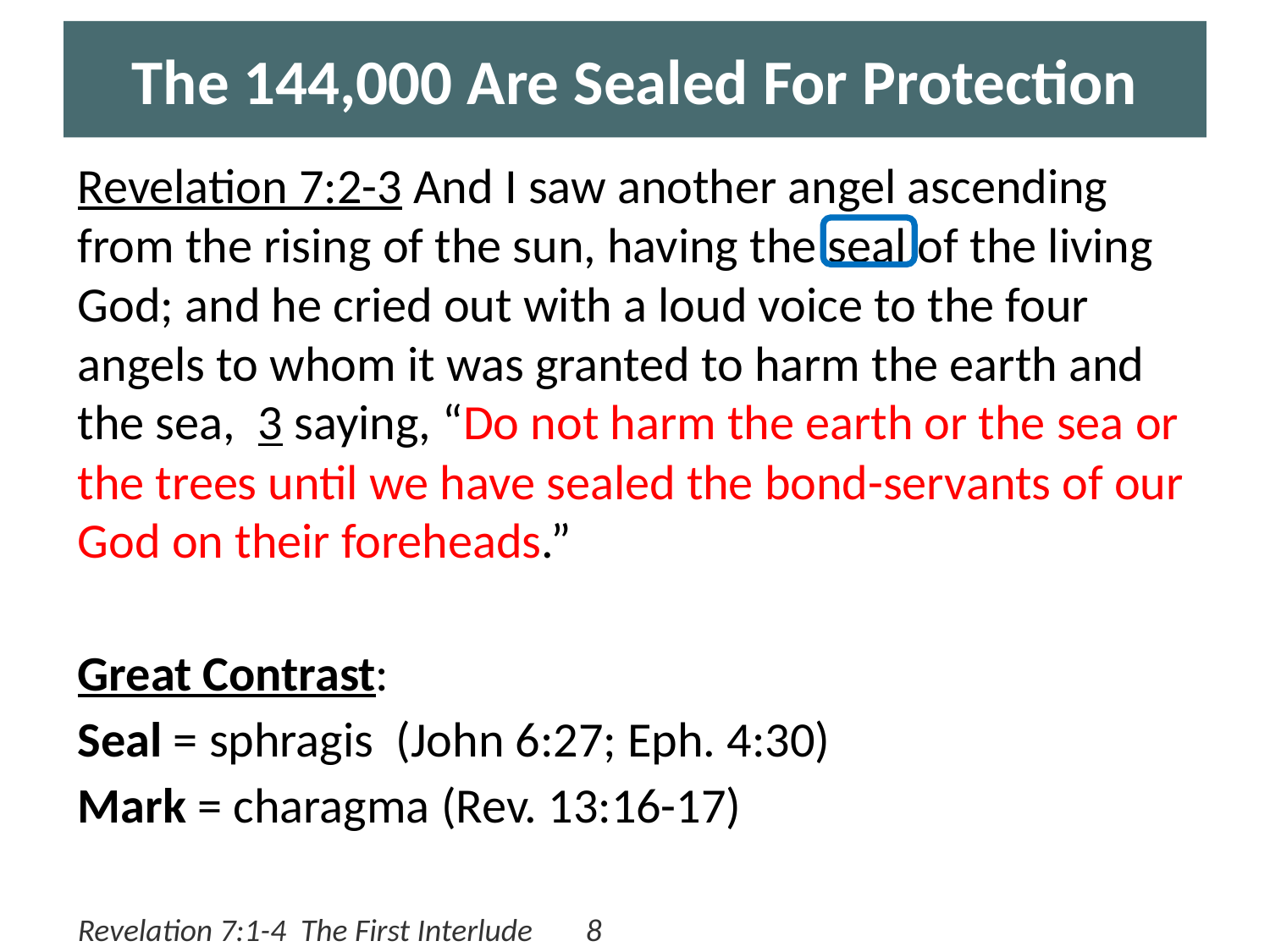

# The 144,000 Are Sealed For Protection
Revelation 7:2-3 And I saw another angel ascending from the rising of the sun, having the seal of the living God; and he cried out with a loud voice to the four angels to whom it was granted to harm the earth and the sea,  3 saying, “Do not harm the earth or the sea or the trees until we have sealed the bond-servants of our God on their foreheads.”

Great Contrast:
Seal = sphragis  (John 6:27; Eph. 4:30)
Mark = charagma (Rev. 13:16-17)